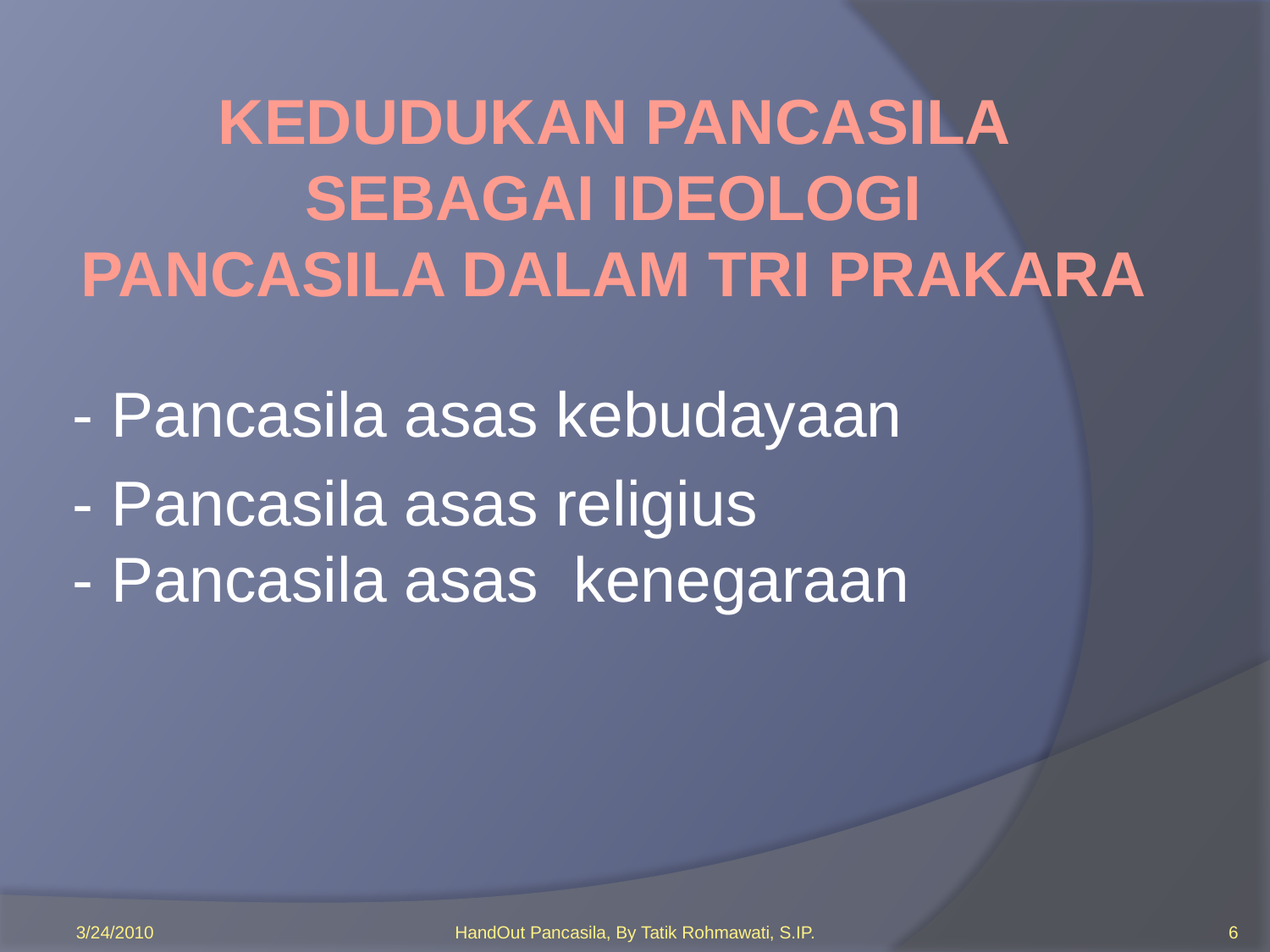

# Kedudukan Pancasila sebagai Ideologi Pancasila dalam Tri Prakara
- Pancasila asas kebudayaan
- Pancasila asas religius
- Pancasila asas  kenegaraan

3/24/2010
HandOut Pancasila, By Tatik Rohmawati, S.IP.
6